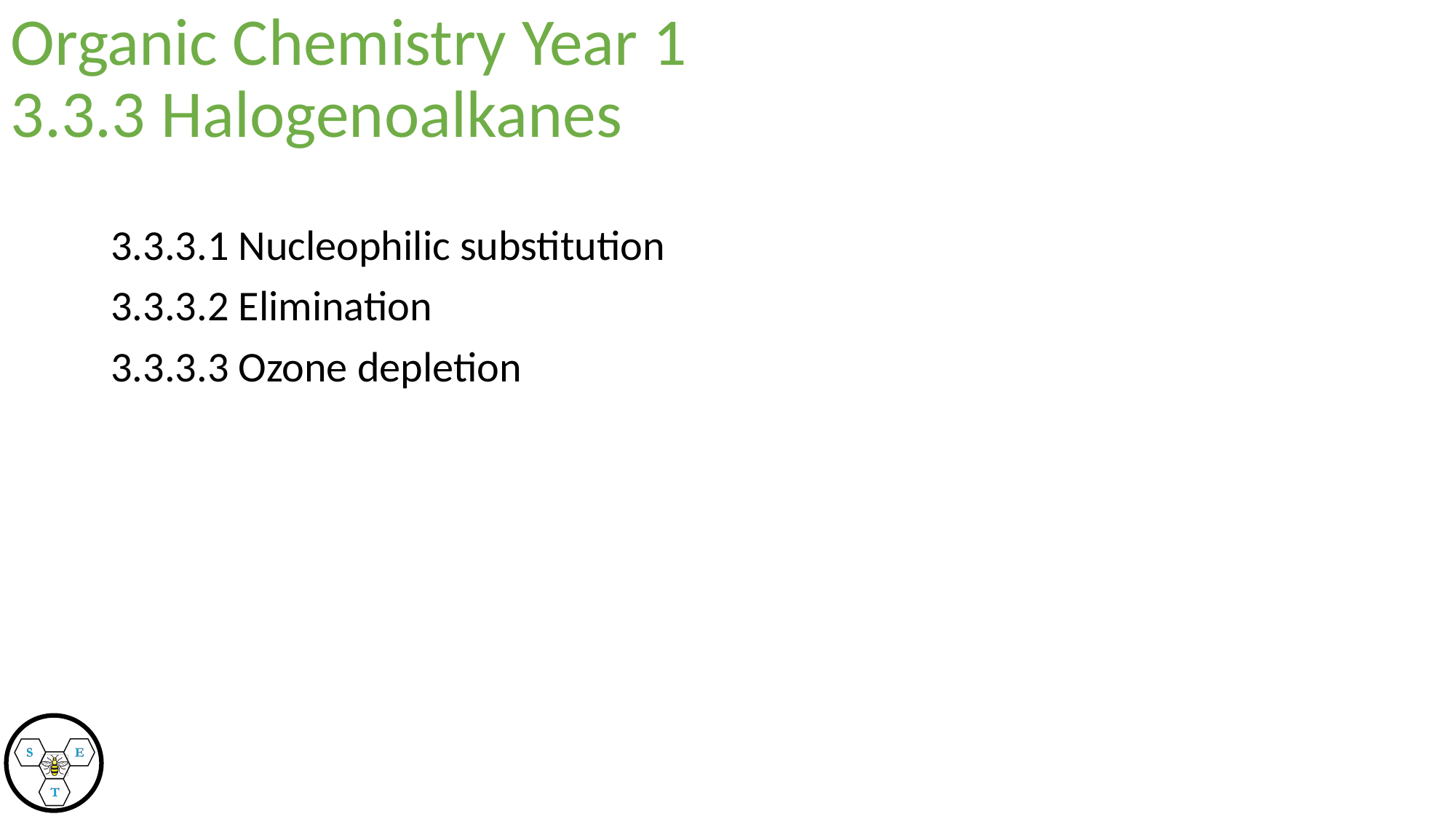

# Organic Chemistry Year 1 3.3.3 Halogenoalkanes
3.3.3.1 Nucleophilic substitution
3.3.3.2 Elimination
3.3.3.3 Ozone depletion